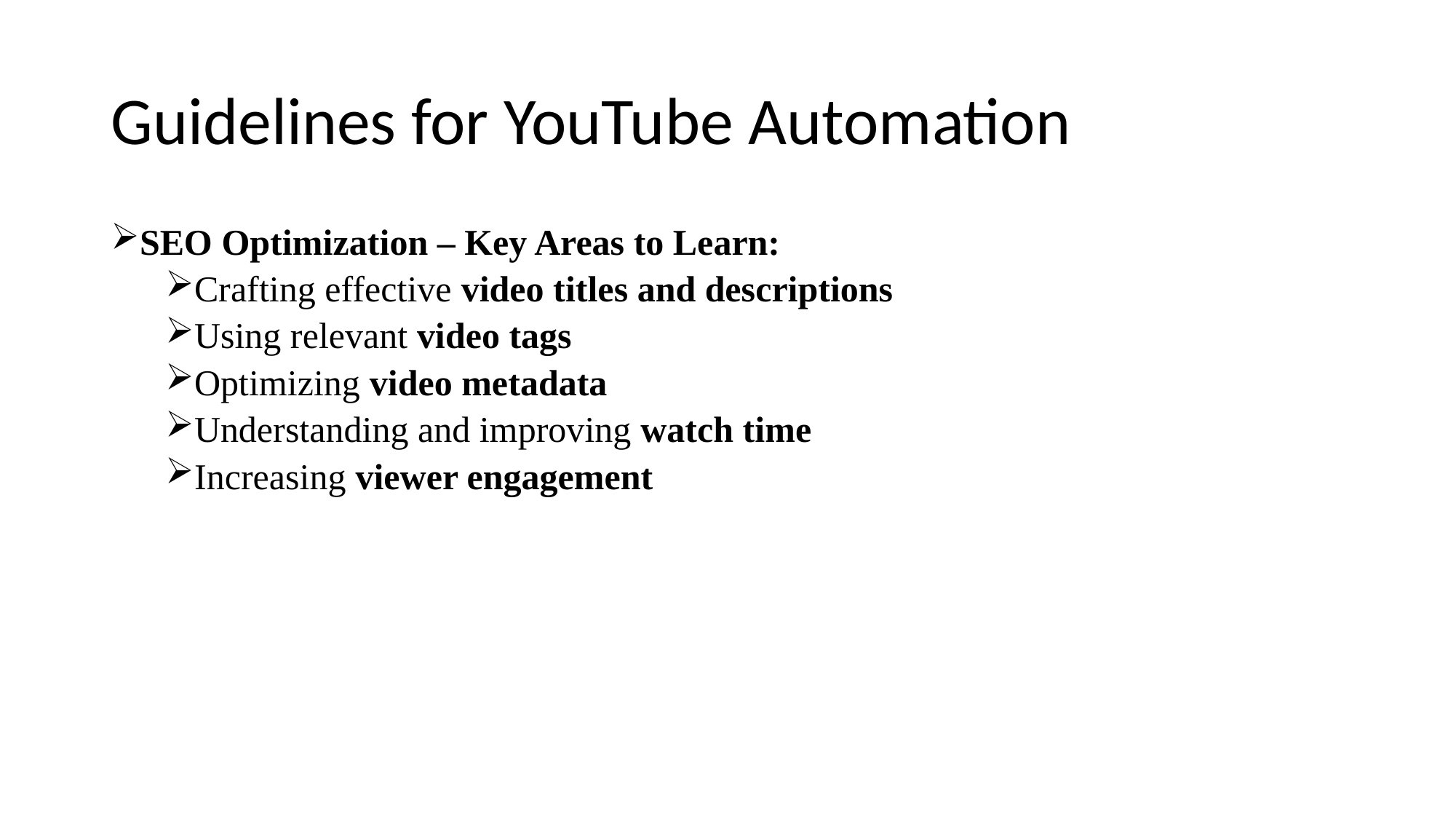

# Guidelines for YouTube Automation
SEO Optimization – Key Areas to Learn:
Crafting effective video titles and descriptions
Using relevant video tags
Optimizing video metadata
Understanding and improving watch time
Increasing viewer engagement